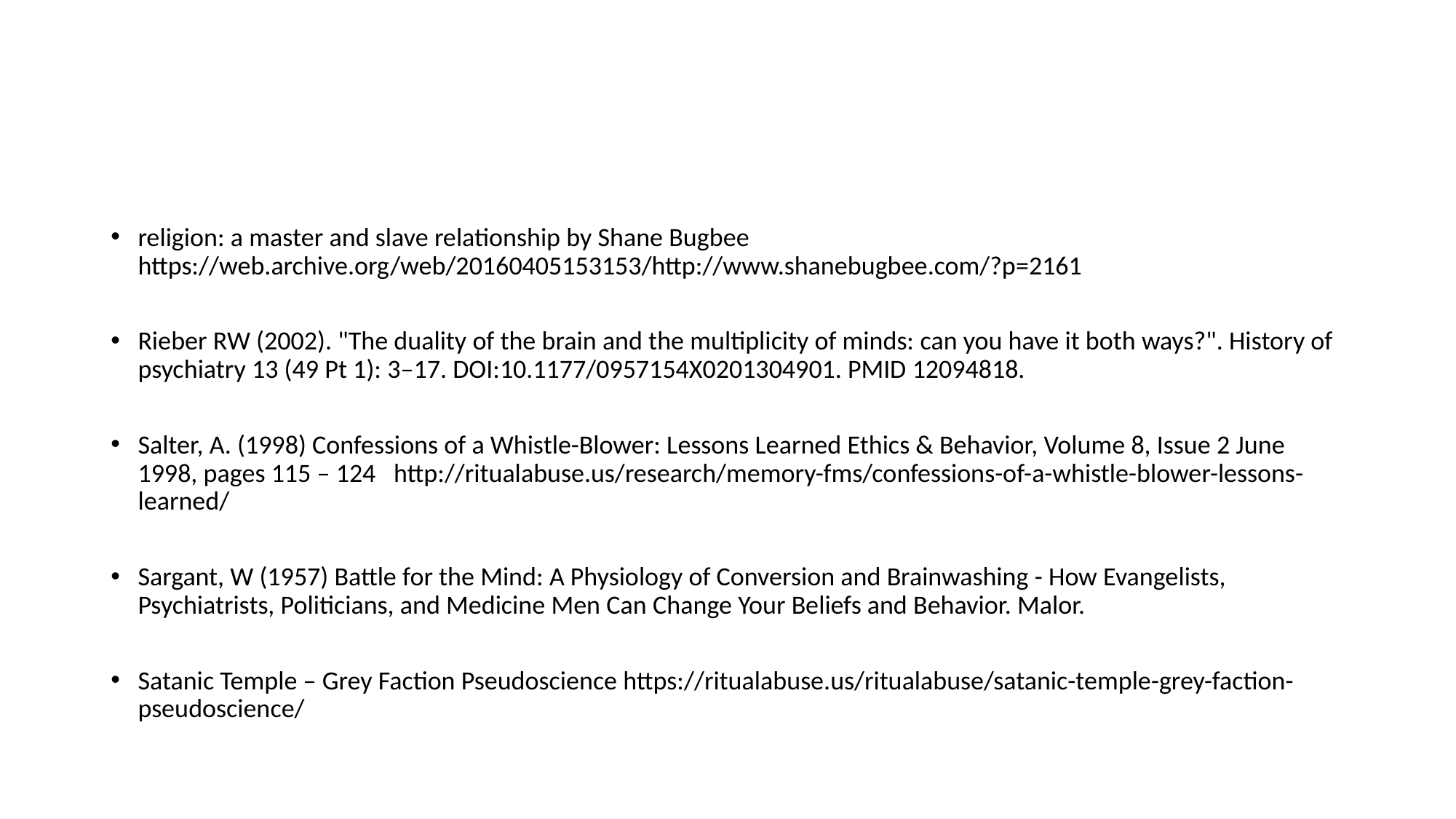

#
religion: a master and slave relationship by Shane Bugbee https://web.archive.org/web/20160405153153/http://www.shanebugbee.com/?p=2161

Rieber RW (2002). "The duality of the brain and the multiplicity of minds: can you have it both ways?". History of psychiatry 13 (49 Pt 1): 3–17. DOI:10.1177/0957154X0201304901. PMID 12094818.

Salter, A. (1998) Confessions of a Whistle-Blower: Lessons Learned Ethics & Behavior, Volume 8, Issue 2 June 1998, pages 115 – 124   http://ritualabuse.us/research/memory-fms/confessions-of-a-whistle-blower-lessons-learned/

Sargant, W (1957) Battle for the Mind: A Physiology of Conversion and Brainwashing - How Evangelists, Psychiatrists, Politicians, and Medicine Men Can Change Your Beliefs and Behavior. Malor.

Satanic Temple – Grey Faction Pseudoscience https://ritualabuse.us/ritualabuse/satanic-temple-grey-faction-pseudoscience/